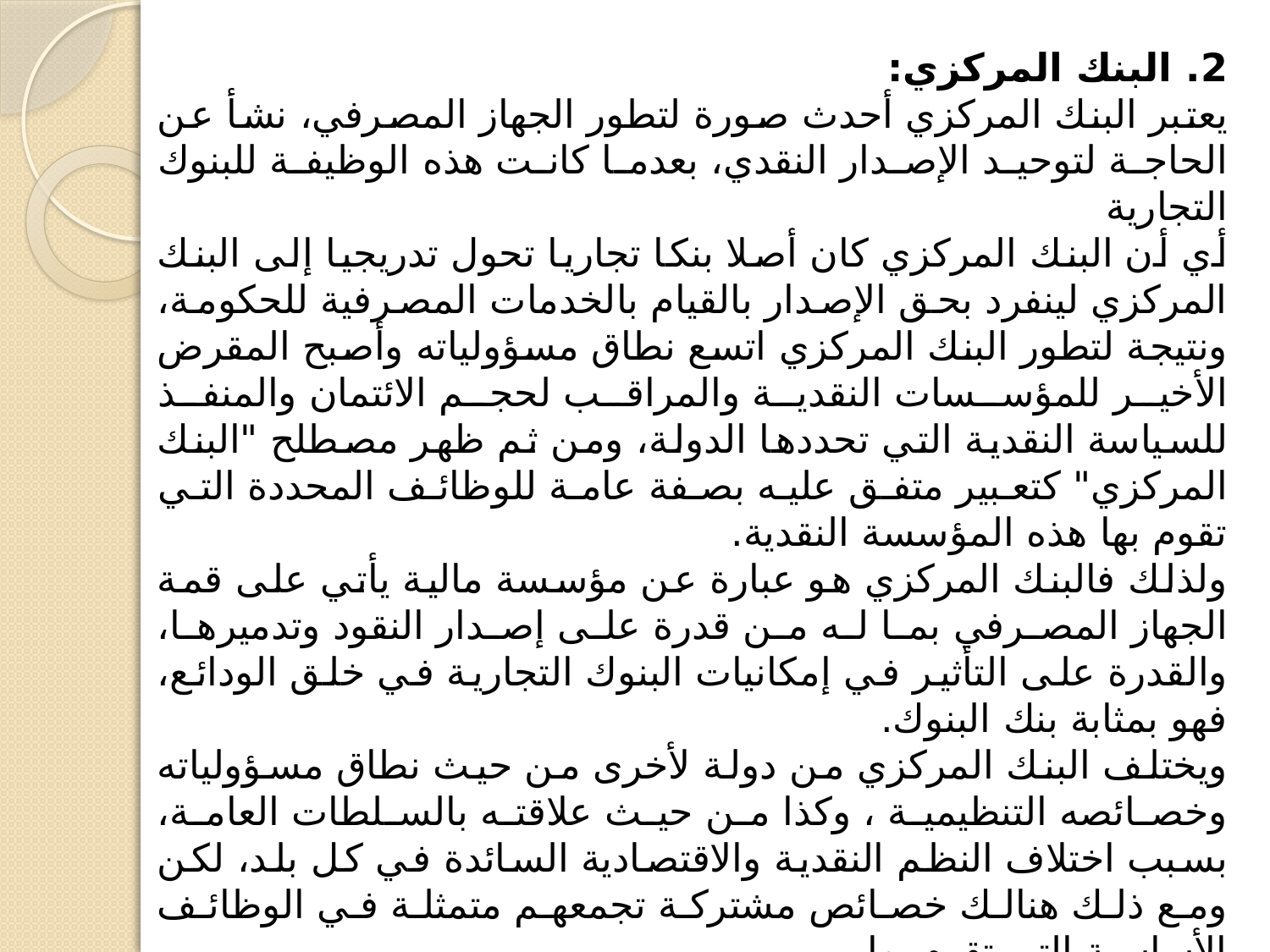

2. البنك المركزي:
يعتبر البنك المركزي أحدث صورة لتطور الجهاز المصرفي، نشأ عن الحاجة لتوحيد الإصدار النقدي، بعدما كانت هذه الوظيفة للبنوك التجارية
أي أن البنك المركزي كان أصلا بنكا تجاريا تحول تدريجيا إلى البنك المركزي لينفرد بحق الإصدار بالقيام بالخدمات المصرفية للحكومة، ونتيجة لتطور البنك المركزي اتسع نطاق مسؤولياته وأصبح المقرض الأخير للمؤسسات النقدية والمراقب لحجم الائتمان والمنفذ للسياسة النقدية التي تحددها الدولة، ومن ثم ظهر مصطلح "البنك المركزي" كتعبير متفق عليه بصفة عامة للوظائف المحددة التي تقوم بها هذه المؤسسة النقدية.
ولذلك فالبنك المركزي هو عبارة عن مؤسسة مالية يأتي على قمة الجهاز المصرفي بما له من قدرة على إصدار النقود وتدميرها، والقدرة على التأثير في إمكانيات البنوك التجارية في خلق الودائع، فهو بمثابة بنك البنوك.
ويختلف البنك المركزي من دولة لأخرى من حيث نطاق مسؤولياته وخصائصه التنظيمية ، وكذا من حيث علاقته بالسلطات العامة، بسبب اختلاف النظم النقدية والاقتصادية السائدة في كل بلد، لكن ومع ذلك هنالك خصائص مشتركة تجمعهم متمثلة في الوظائف الأساسية التي تقوم بها.